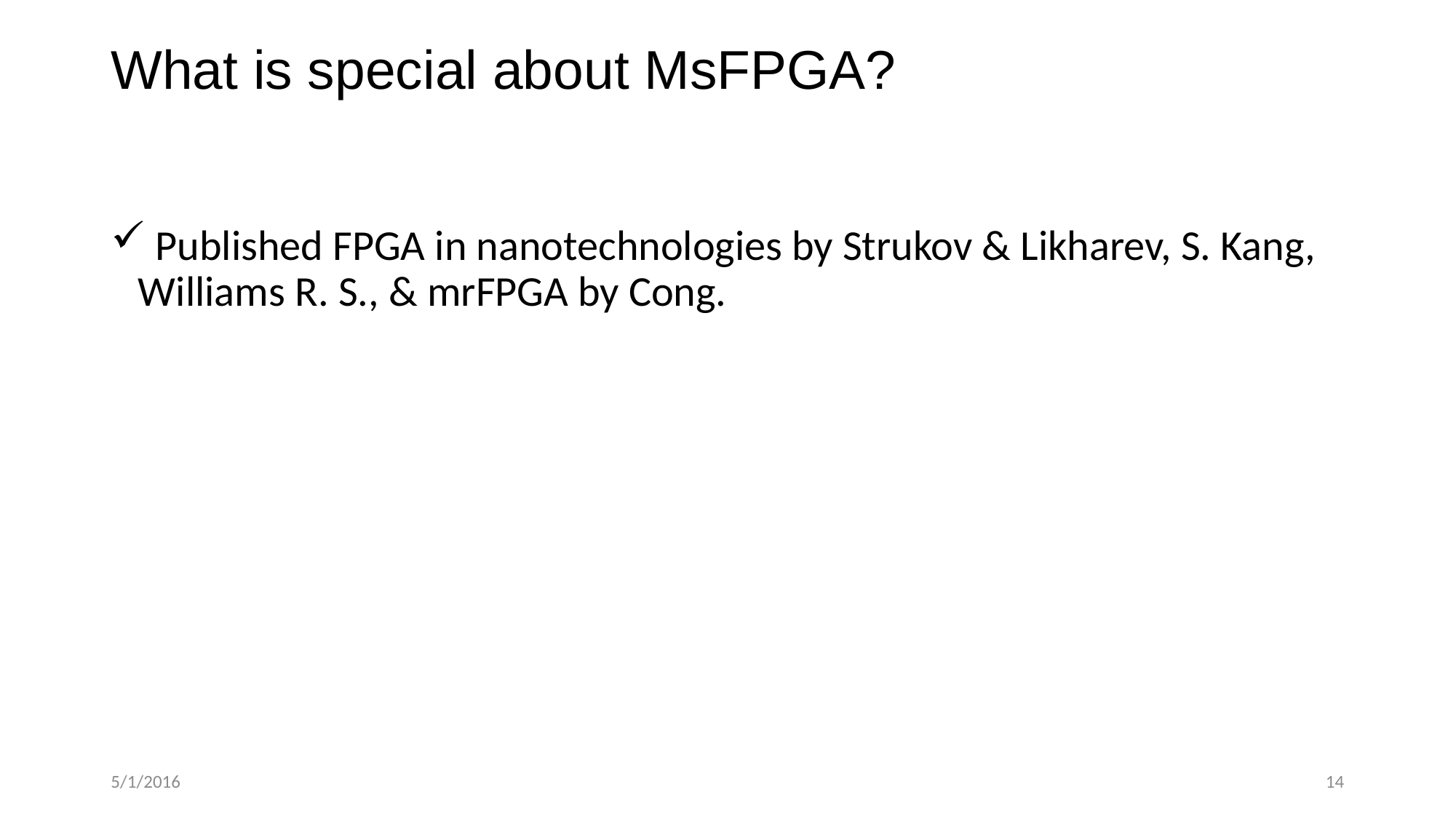

# What is special about MsFPGA?
 Published FPGA in nanotechnologies by Strukov & Likharev, S. Kang, Williams R. S., & mrFPGA by Cong.
5/1/2016
14